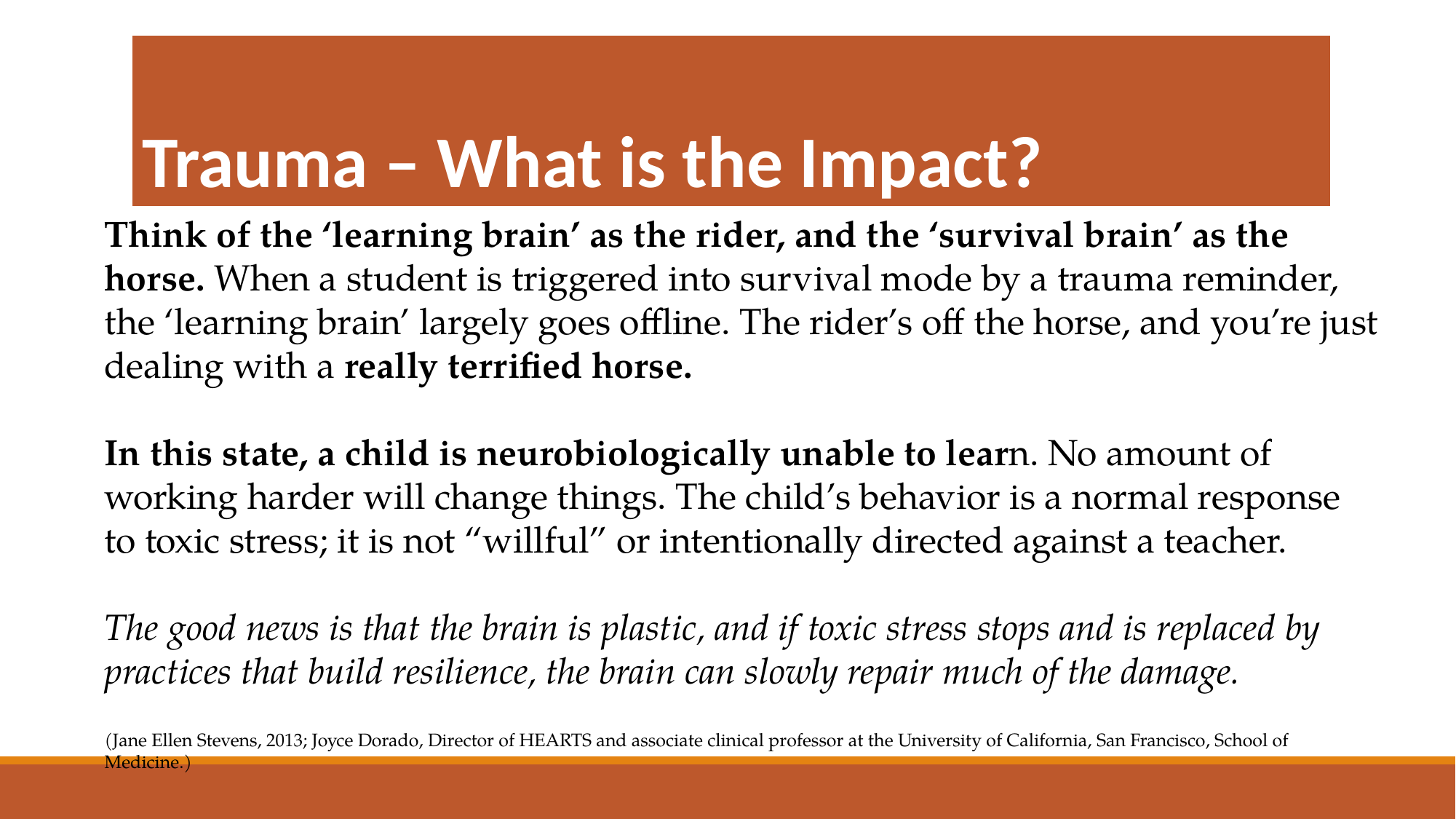

# Trauma – What is the Impact?
Think of the ‘learning brain’ as the rider, and the ‘survival brain’ as the horse. When a student is triggered into survival mode by a trauma reminder, the ‘learning brain’ largely goes offline. The rider’s off the horse, and you’re just dealing with a really terrified horse.

In this state, a child is neurobiologically unable to learn. No amount of working harder will change things. The child’s behavior is a normal response to toxic stress; it is not “willful” or intentionally directed against a teacher.

The good news is that the brain is plastic, and if toxic stress stops and is replaced by practices that build resilience, the brain can slowly repair much of the damage.

(Jane Ellen Stevens, 2013; Joyce Dorado, Director of HEARTS and associate clinical professor at the University of California, San Francisco, School of Medicine.)